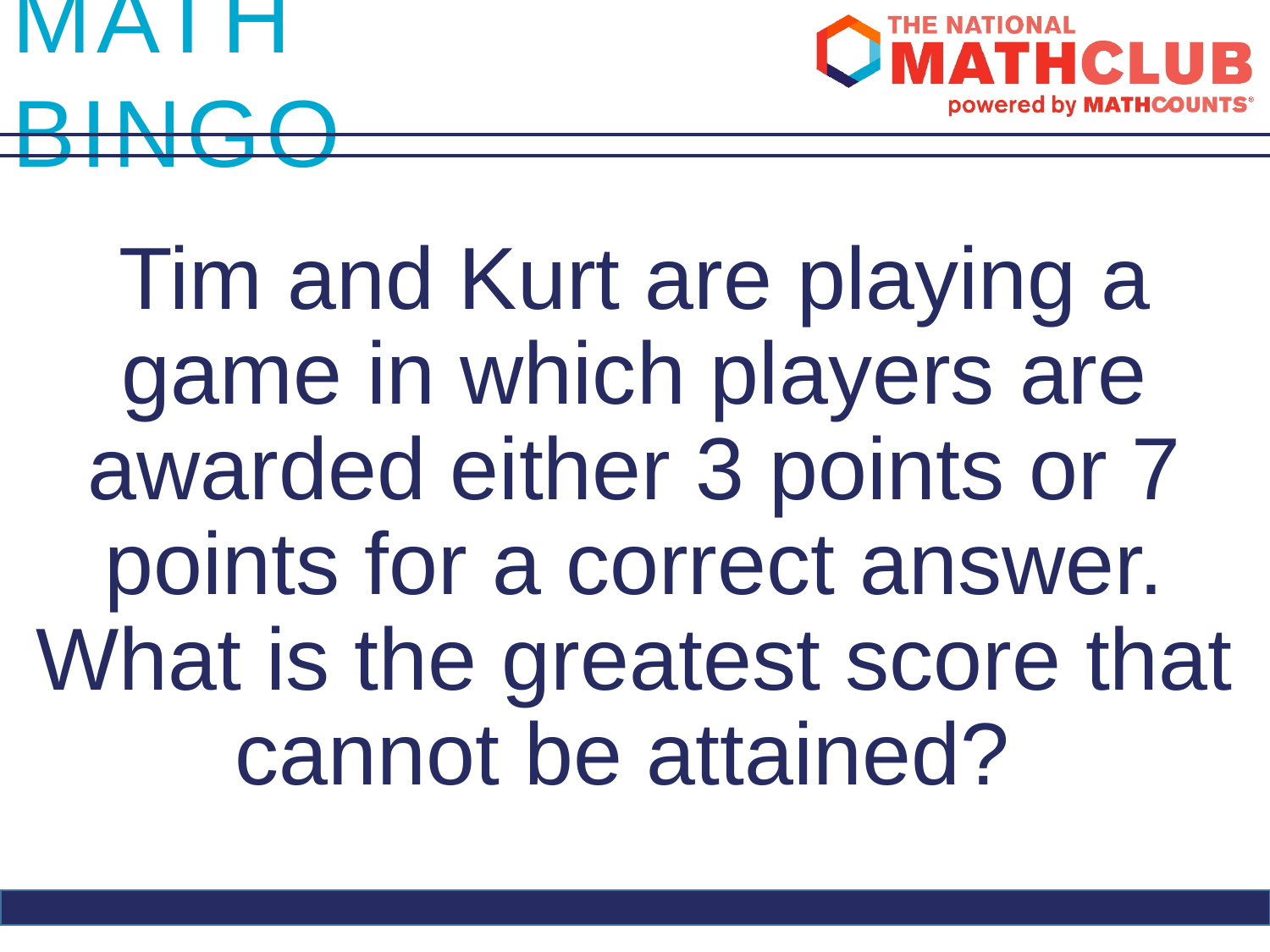

Tim and Kurt are playing a game in which players are awarded either 3 points or 7 points for a correct answer. What is the greatest score that cannot be attained?